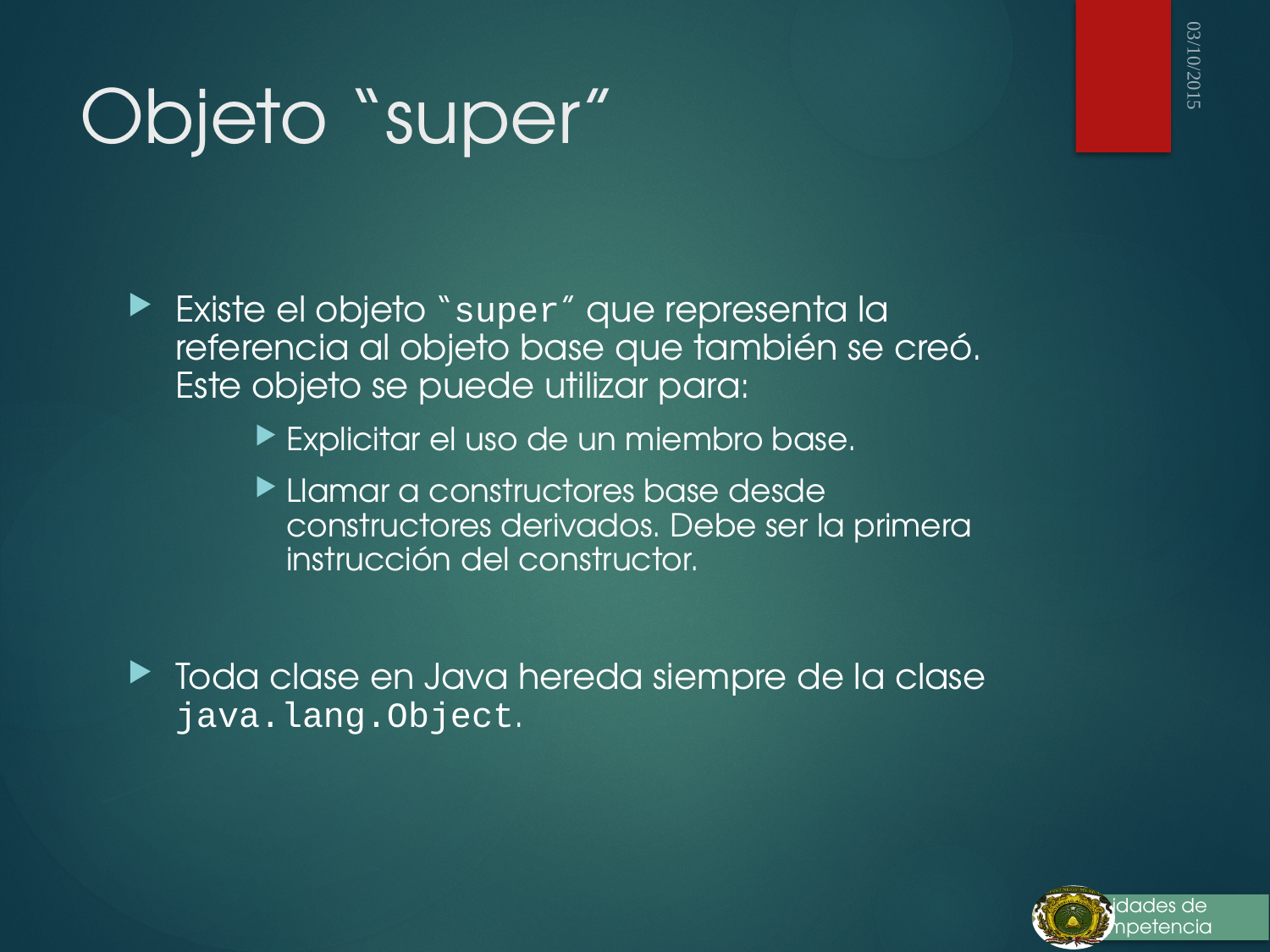

03/10/2015
# Objeto “super”
Existe el objeto “super” que representa la referencia al objeto base que también se creó. Este objeto se puede utilizar para:
Explicitar el uso de un miembro base.
Llamar a constructores base desde constructores derivados. Debe ser la primera instrucción del constructor.

Toda clase en Java hereda siempre de la clase java.lang.Object.